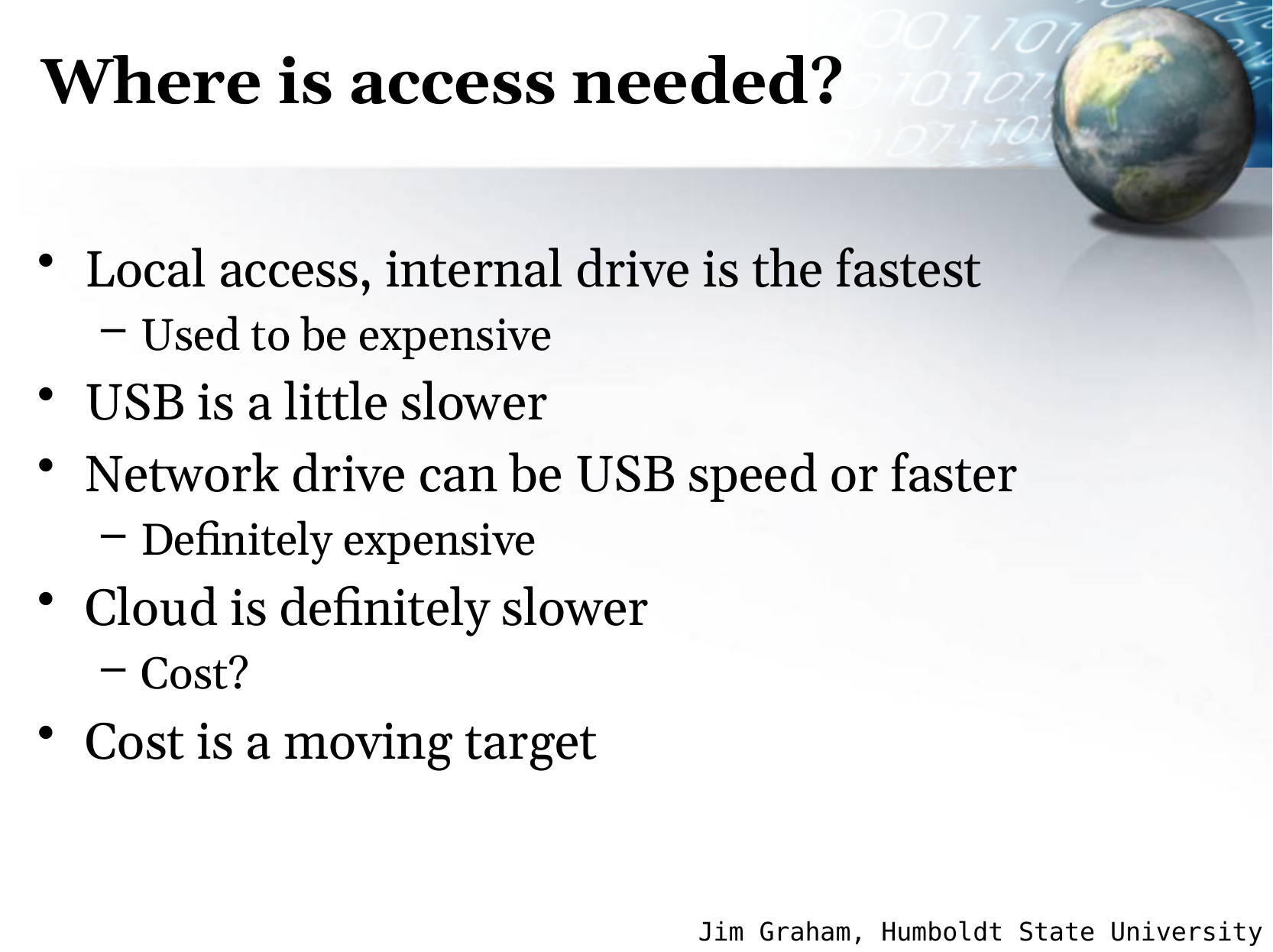

# Where is access needed?
Local access, internal drive is the fastest
Used to be expensive
USB is a little slower
Network drive can be USB speed or faster
Definitely expensive
Cloud is definitely slower
Cost?
Cost is a moving target